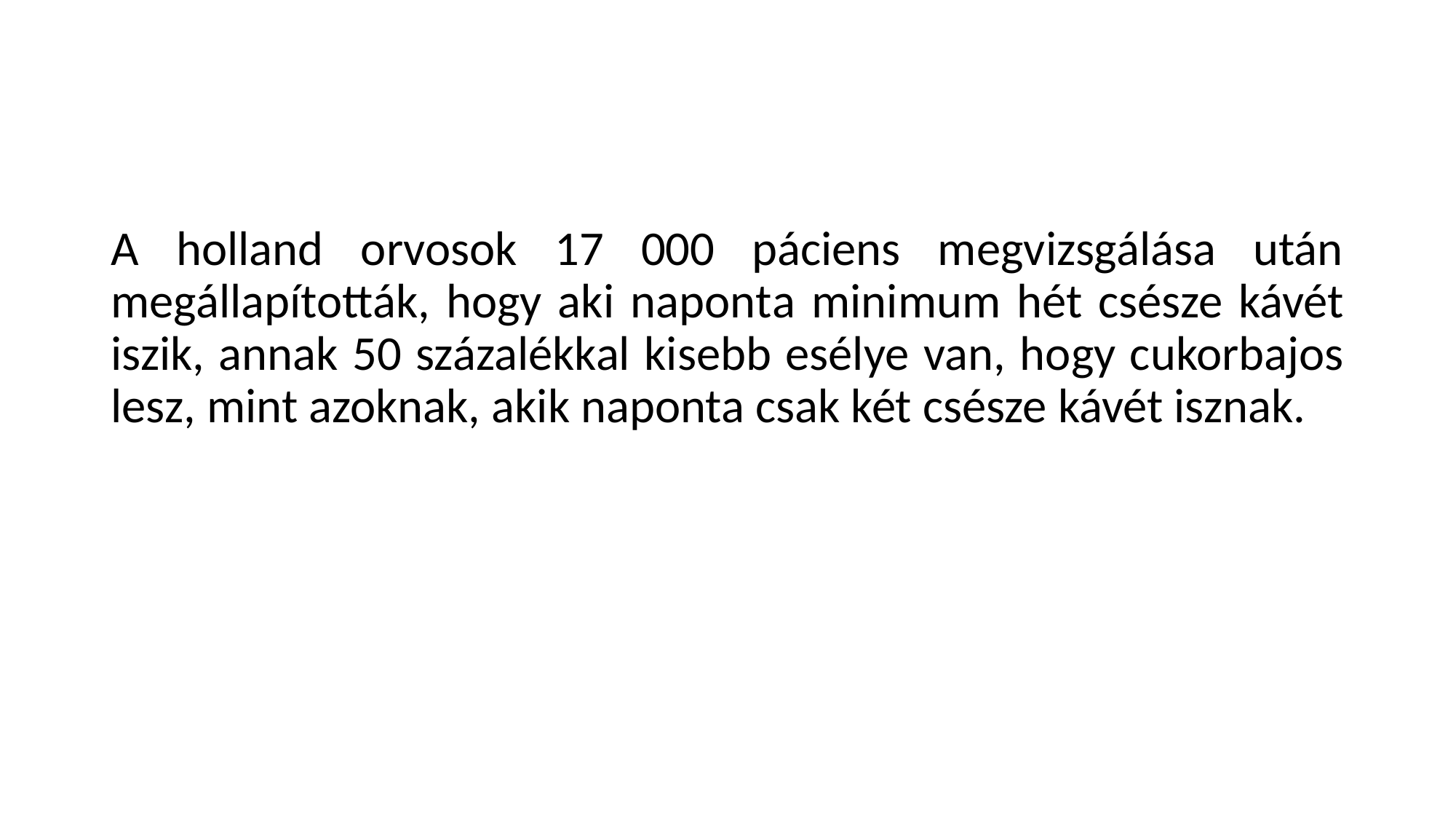

A holland orvosok 17 000 páciens megvizsgálása után megállapították, hogy aki naponta minimum hét csésze kávét iszik, annak 50 százalékkal kisebb esélye van, hogy cukorbajos lesz, mint azoknak, akik naponta csak két csésze kávét isznak.